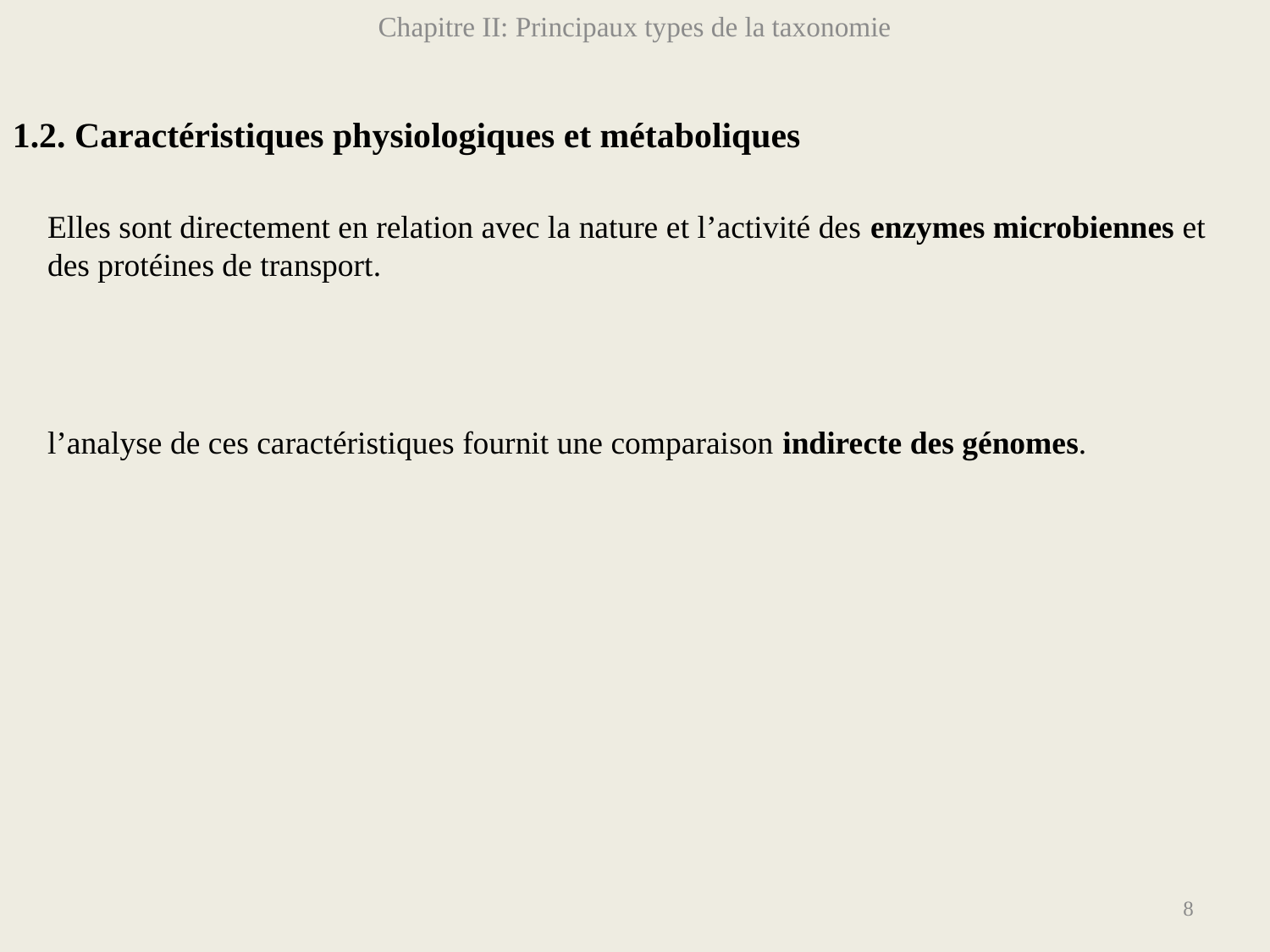

Chapitre II: Principaux types de la taxonomie
1.2. Caractéristiques physiologiques et métaboliques
Elles sont directement en relation avec la nature et l’activité des enzymes microbiennes et des protéines de transport.
l’analyse de ces caractéristiques fournit une comparaison indirecte des génomes.
8